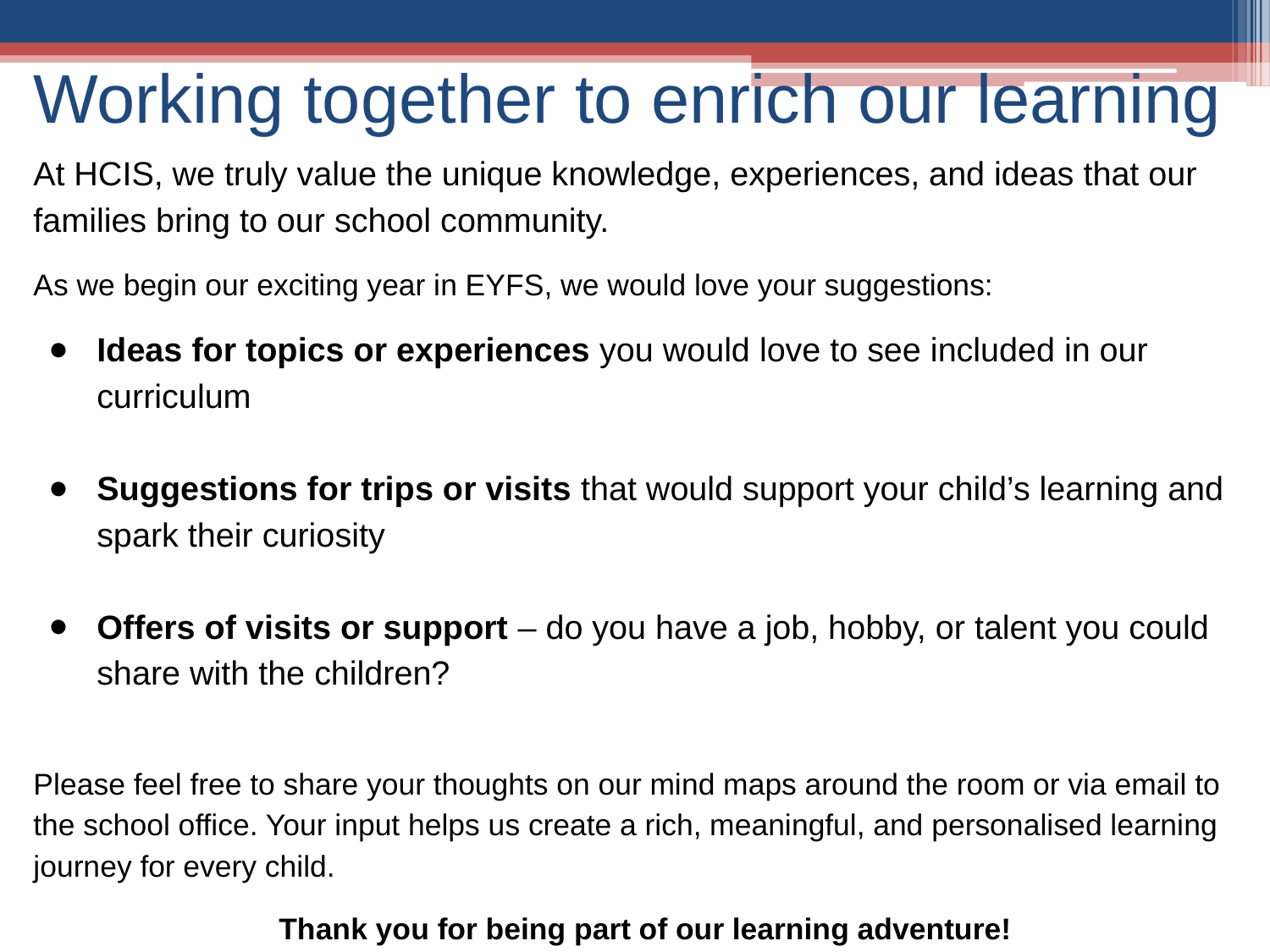

# Working together to enrich our learning
At HCIS, we truly value the unique knowledge, experiences, and ideas that our families bring to our school community.
As we begin our exciting year in EYFS, we would love your suggestions:
Ideas for topics or experiences you would love to see included in our curriculum
Suggestions for trips or visits that would support your child’s learning and spark their curiosity
Offers of visits or support – do you have a job, hobby, or talent you could share with the children?
Please feel free to share your thoughts on our mind maps around the room or via email to the school office. Your input helps us create a rich, meaningful, and personalised learning journey for every child.
Thank you for being part of our learning adventure!